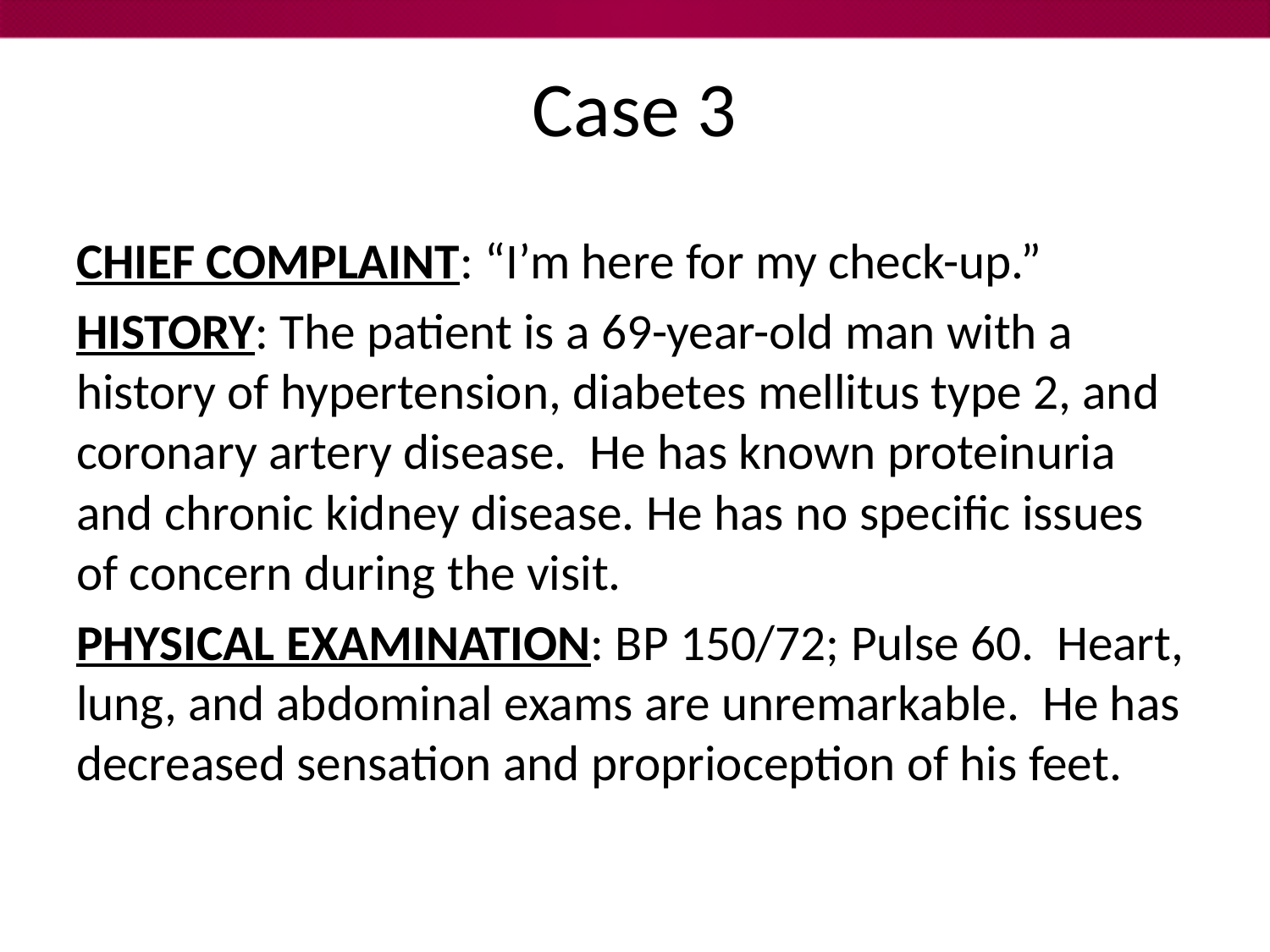

# Case 3
CHIEF COMPLAINT: “I’m here for my check-up.”
HISTORY: The patient is a 69-year-old man with a history of hypertension, diabetes mellitus type 2, and coronary artery disease.  He has known proteinuria and chronic kidney disease. He has no specific issues of concern during the visit.
PHYSICAL EXAMINATION: BP 150/72; Pulse 60.  Heart, lung, and abdominal exams are unremarkable.  He has decreased sensation and proprioception of his feet.